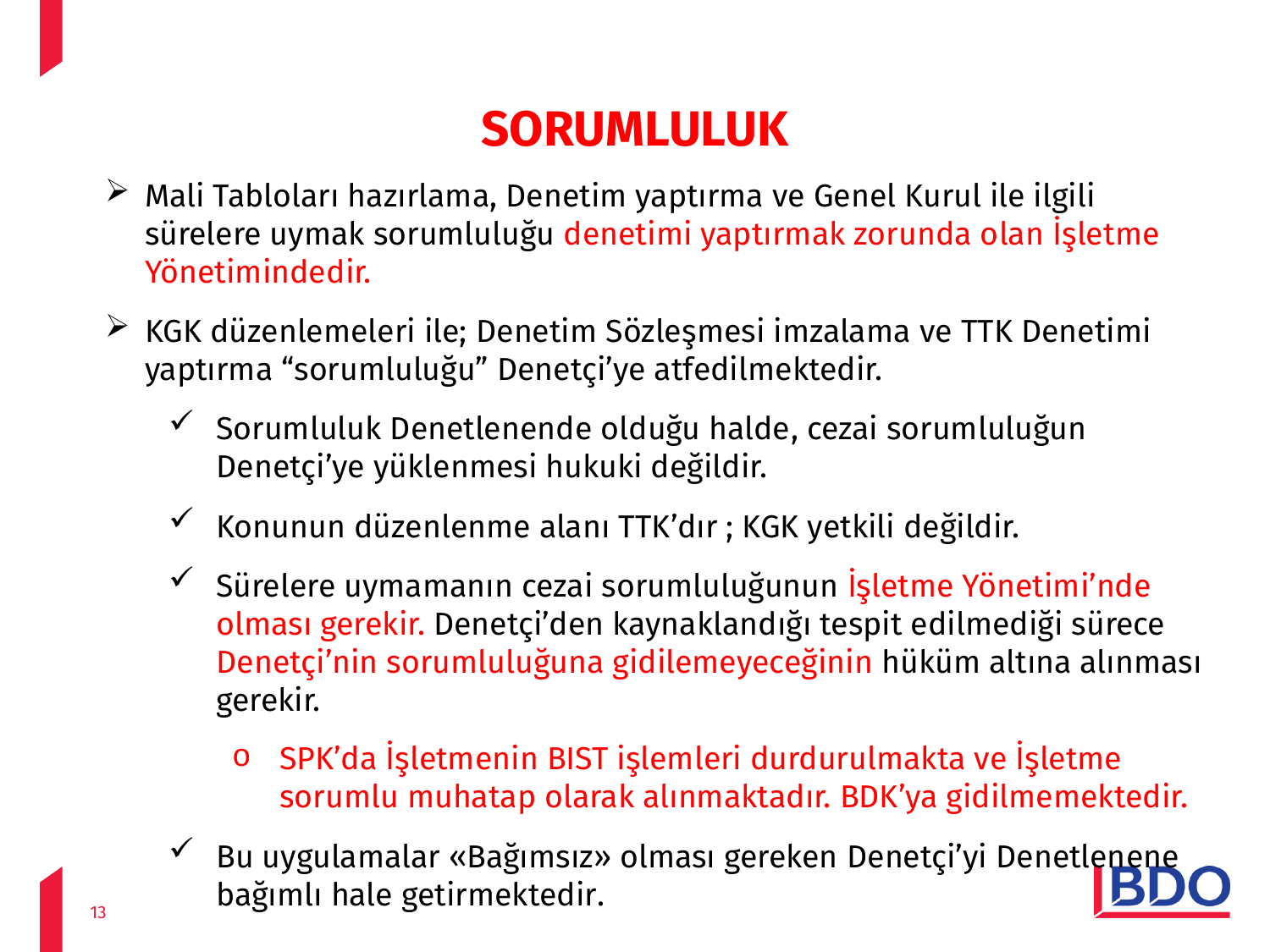

# SORUMLULUK
Mali Tabloları hazırlama, Denetim yaptırma ve Genel Kurul ile ilgili sürelere uymak sorumluluğu denetimi yaptırmak zorunda olan İşletme Yönetimindedir.
KGK düzenlemeleri ile; Denetim Sözleşmesi imzalama ve TTK Denetimi yaptırma “sorumluluğu” Denetçi’ye atfedilmektedir.
Sorumluluk Denetlenende olduğu halde, cezai sorumluluğun Denetçi’ye yüklenmesi hukuki değildir.
Konunun düzenlenme alanı TTK’dır ; KGK yetkili değildir.
Sürelere uymamanın cezai sorumluluğunun İşletme Yönetimi’nde olması gerekir. Denetçi’den kaynaklandığı tespit edilmediği sürece Denetçi’nin sorumluluğuna gidilemeyeceğinin hüküm altına alınması gerekir.
SPK’da İşletmenin BIST işlemleri durdurulmakta ve İşletme sorumlu muhatap olarak alınmaktadır. BDK’ya gidilmemektedir.
Bu uygulamalar «Bağımsız» olması gereken Denetçi’yi Denetlenene bağımlı hale getirmektedir.
13